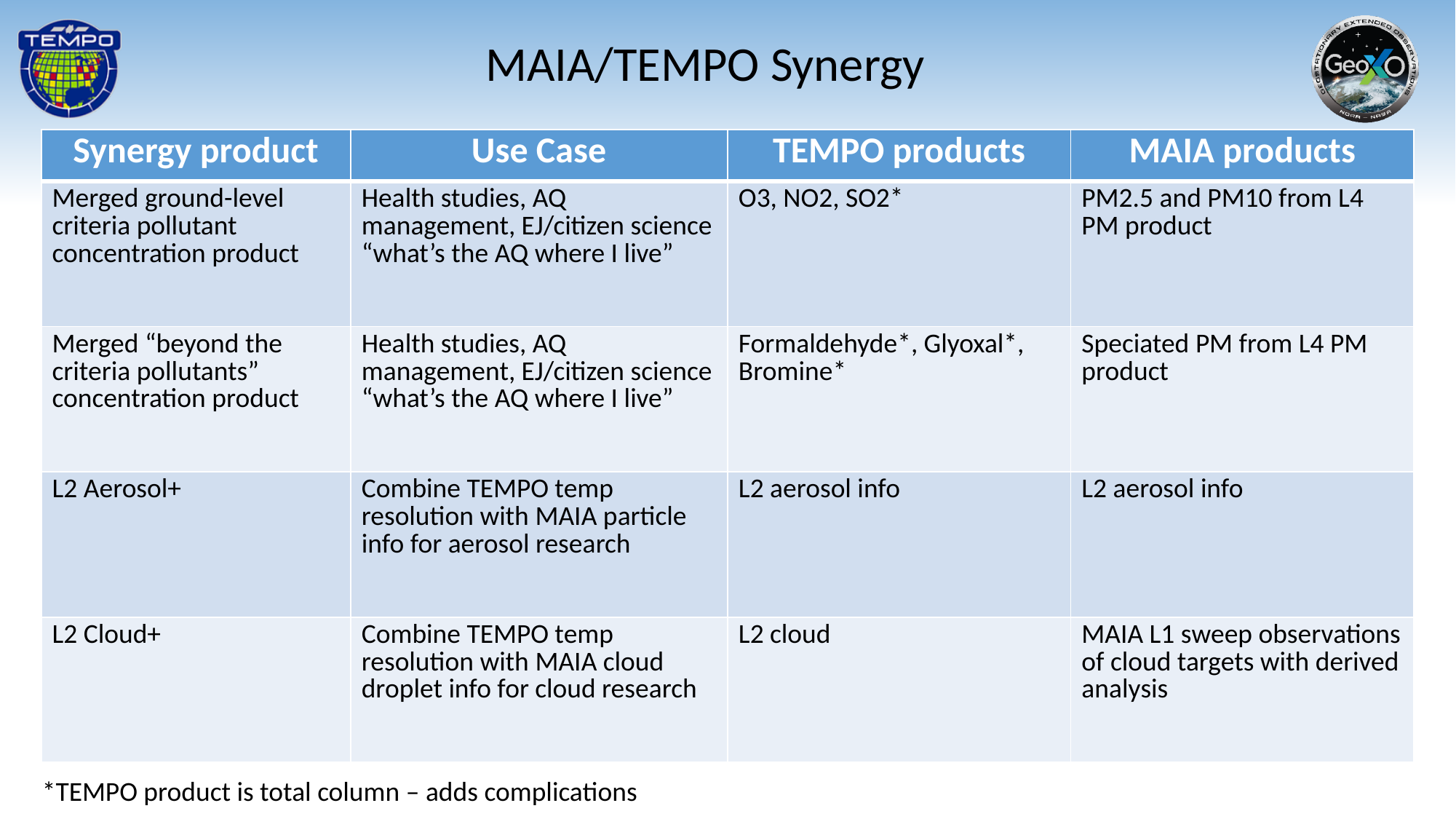

MAIA/TEMPO Synergy
| Synergy product | Use Case | TEMPO products | MAIA products |
| --- | --- | --- | --- |
| Merged ground-level criteria pollutant concentration product | Health studies, AQ management, EJ/citizen science “what’s the AQ where I live” | O3, NO2, SO2\* | PM2.5 and PM10 from L4 PM product |
| Merged “beyond the criteria pollutants” concentration product | Health studies, AQ management, EJ/citizen science “what’s the AQ where I live” | Formaldehyde\*, Glyoxal\*, Bromine\* | Speciated PM from L4 PM product |
| L2 Aerosol+ | Combine TEMPO temp resolution with MAIA particle info for aerosol research | L2 aerosol info | L2 aerosol info |
| L2 Cloud+ | Combine TEMPO temp resolution with MAIA cloud droplet info for cloud research | L2 cloud | MAIA L1 sweep observations of cloud targets with derived analysis |
*TEMPO product is total column – adds complications